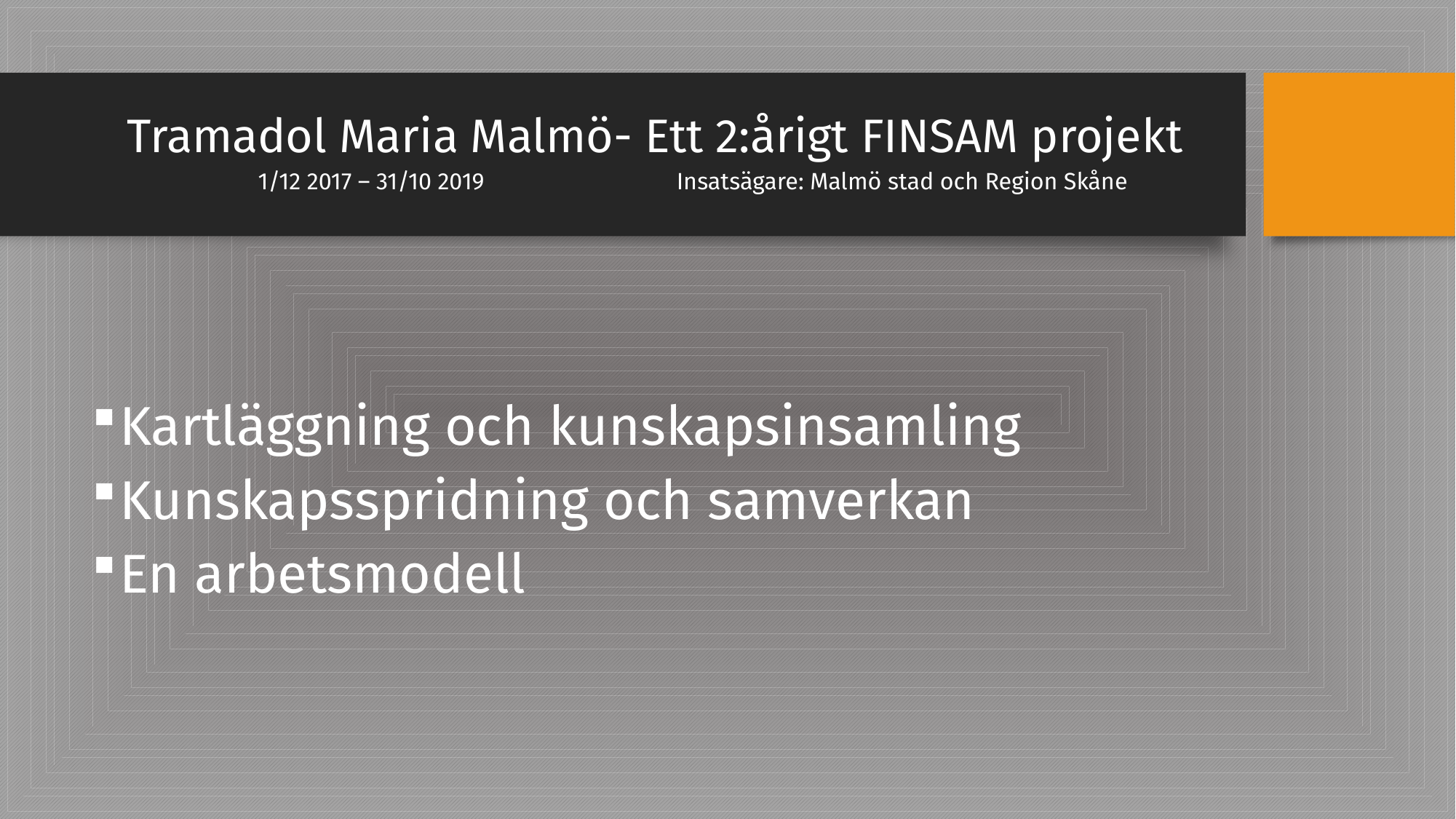

# Tramadol Maria Malmö- Ett 2:årigt FINSAM projekt 1/12 2017 – 31/10 2019                               Insatsägare: Malmö stad och Region Skåne

Kartläggning och kunskapsinsamling
Kunskapsspridning och samverkan
En arbetsmodell